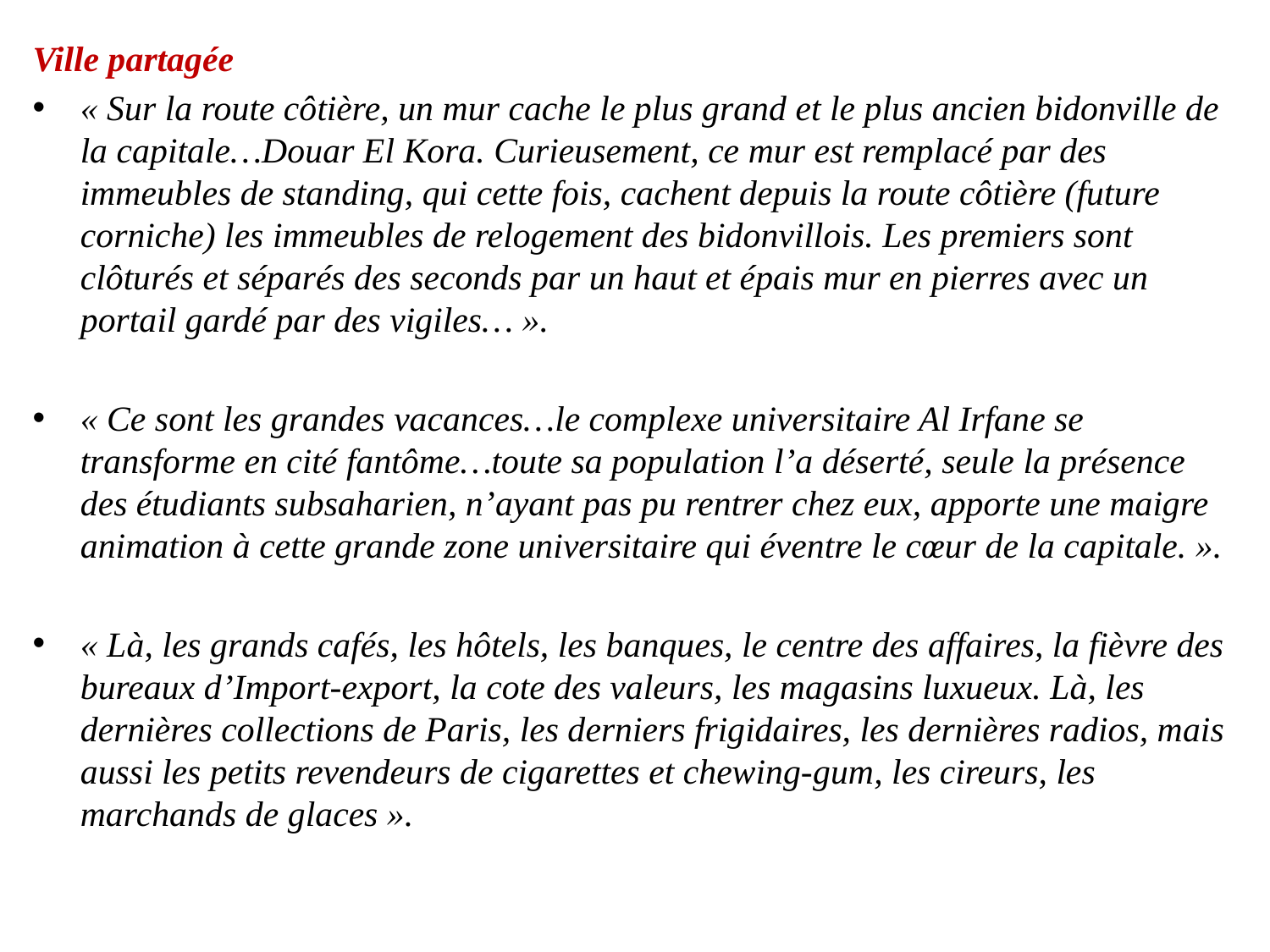

Ville partagée
« Sur la route côtière, un mur cache le plus grand et le plus ancien bidonville de la capitale…Douar El Kora. Curieusement, ce mur est remplacé par des immeubles de standing, qui cette fois, cachent depuis la route côtière (future corniche) les immeubles de relogement des bidonvillois. Les premiers sont clôturés et séparés des seconds par un haut et épais mur en pierres avec un portail gardé par des vigiles… ».

« Ce sont les grandes vacances…le complexe universitaire Al Irfane se transforme en cité fantôme…toute sa population l’a déserté, seule la présence des étudiants subsaharien, n’ayant pas pu rentrer chez eux, apporte une maigre animation à cette grande zone universitaire qui éventre le cœur de la capitale. ».

« Là, les grands cafés, les hôtels, les banques, le centre des affaires, la fièvre des bureaux d’Import-export, la cote des valeurs, les magasins luxueux. Là, les dernières collections de Paris, les derniers frigidaires, les dernières radios, mais aussi les petits revendeurs de cigarettes et chewing-gum, les cireurs, les marchands de glaces ».